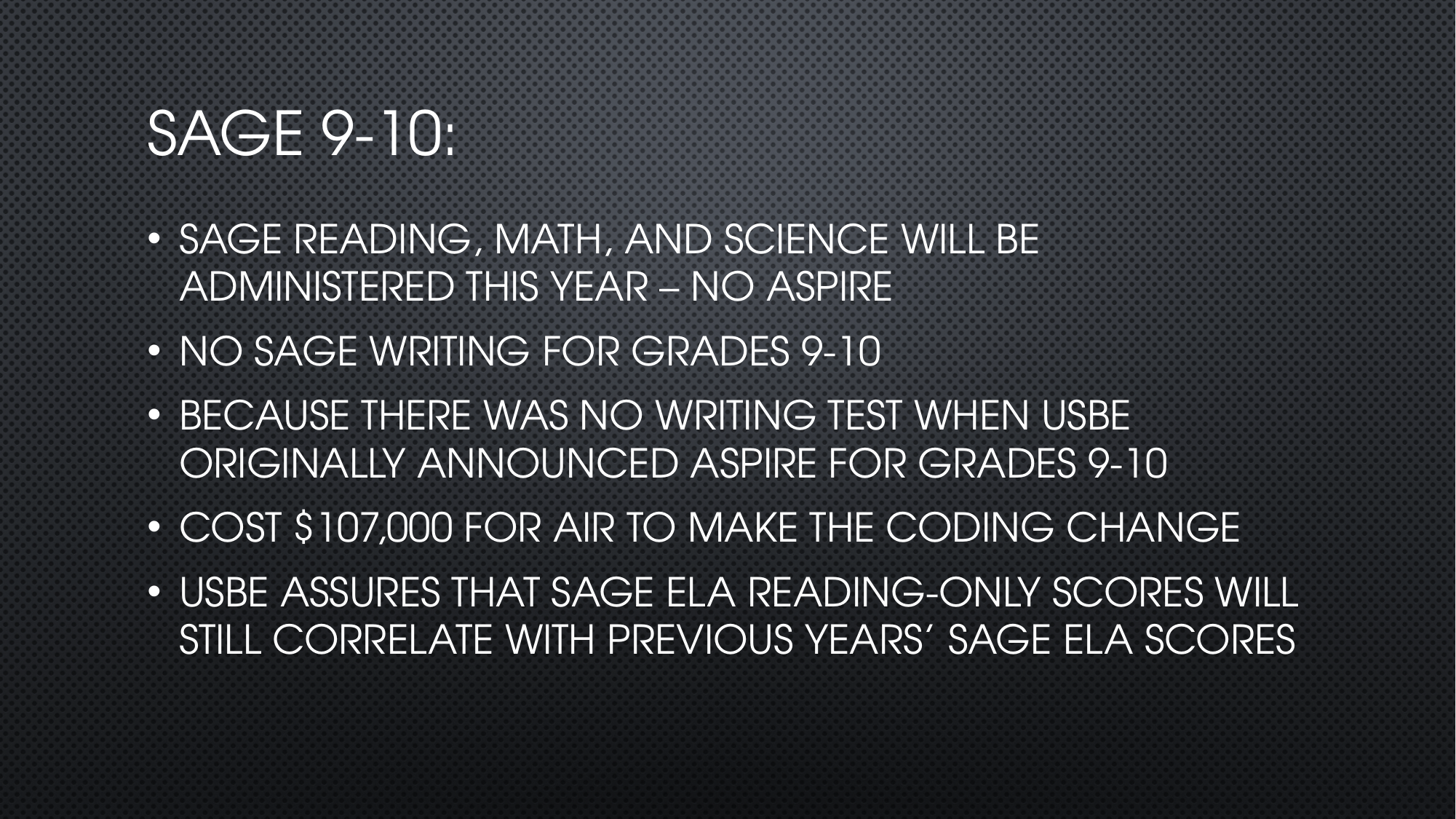

# SAGE 9-10:
SAGE Reading, Math, and Science will be administered this year – No ASPIRE
No SAGE writing for grades 9-10
Because there was no writing test when USBE originally announced ASPIRE for grades 9-10
Cost $107,000 for AIR to make the coding change
USBE assures that SAGE ELA Reading-only scores will still correlate with previous years’ SAGE ELA scores